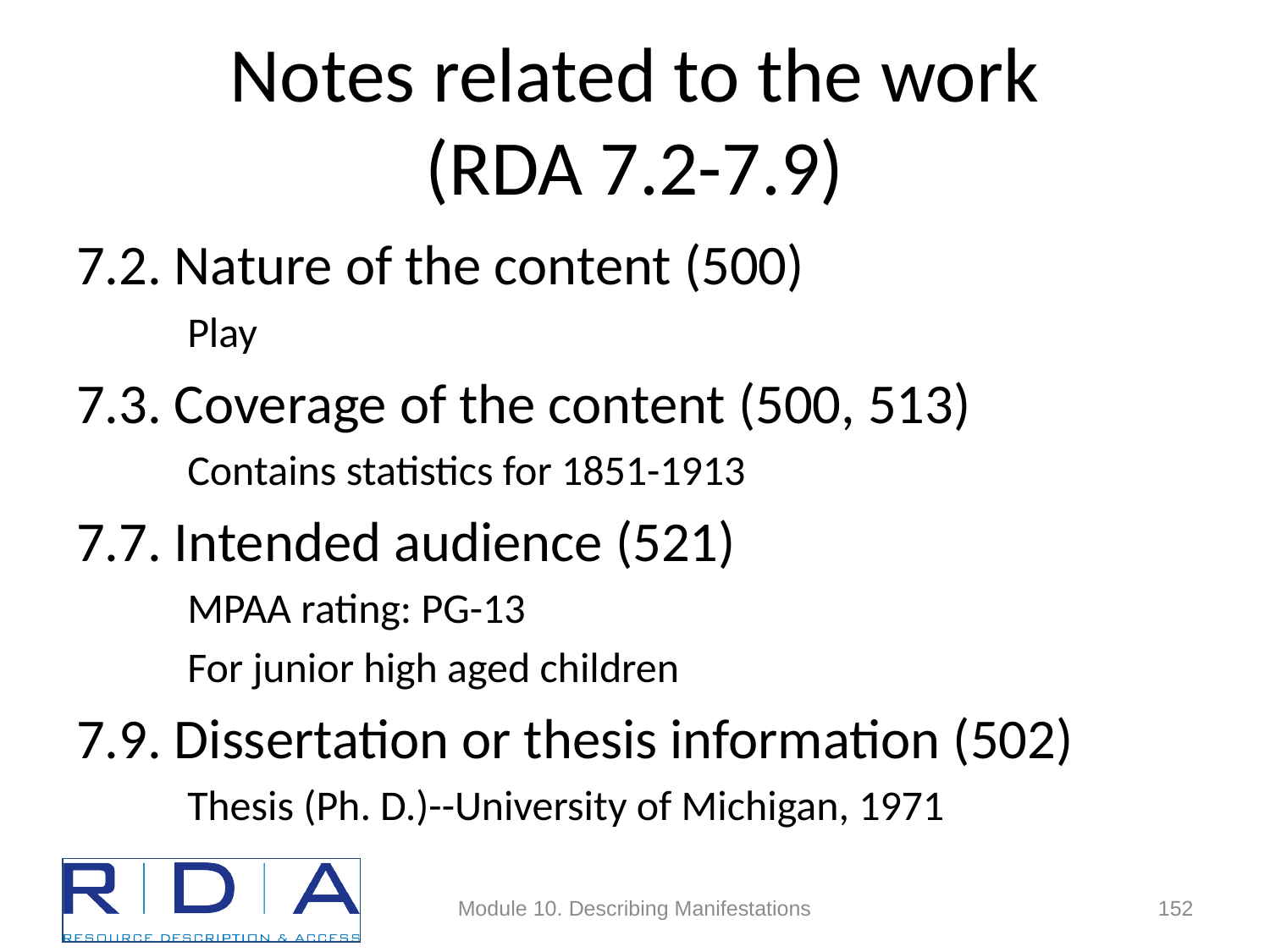

# Notes related to the work (RDA 7.2-7.9)
7.2. Nature of the content (500)
Play
7.3. Coverage of the content (500, 513)
Contains statistics for 1851-1913
7.7. Intended audience (521)
MPAA rating: PG-13
For junior high aged children
7.9. Dissertation or thesis information (502)
Thesis (Ph. D.)--University of Michigan, 1971
Module 10. Describing Manifestations
152